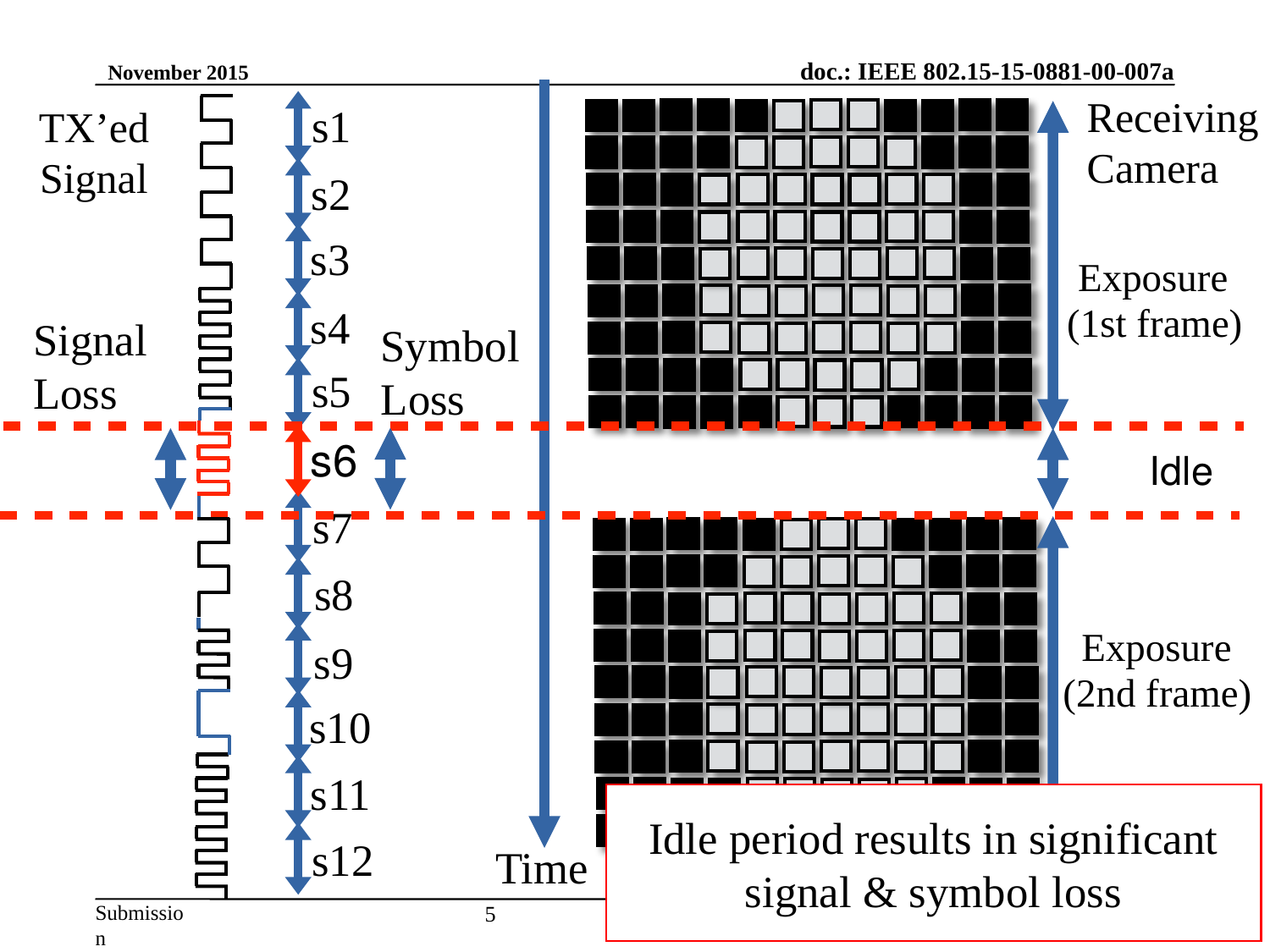

November 2015

Receiving
Camera

s1
TX’ed
Signal

s2

s3
Exposure

(1st frame)
s4
Signal
Loss
Symbol
Loss

s5

s6

Idle

s7

s8

Exposure

s9

(2nd frame)

s10

s11

Idle period results in significant signal & symbol loss

s12

Time

5